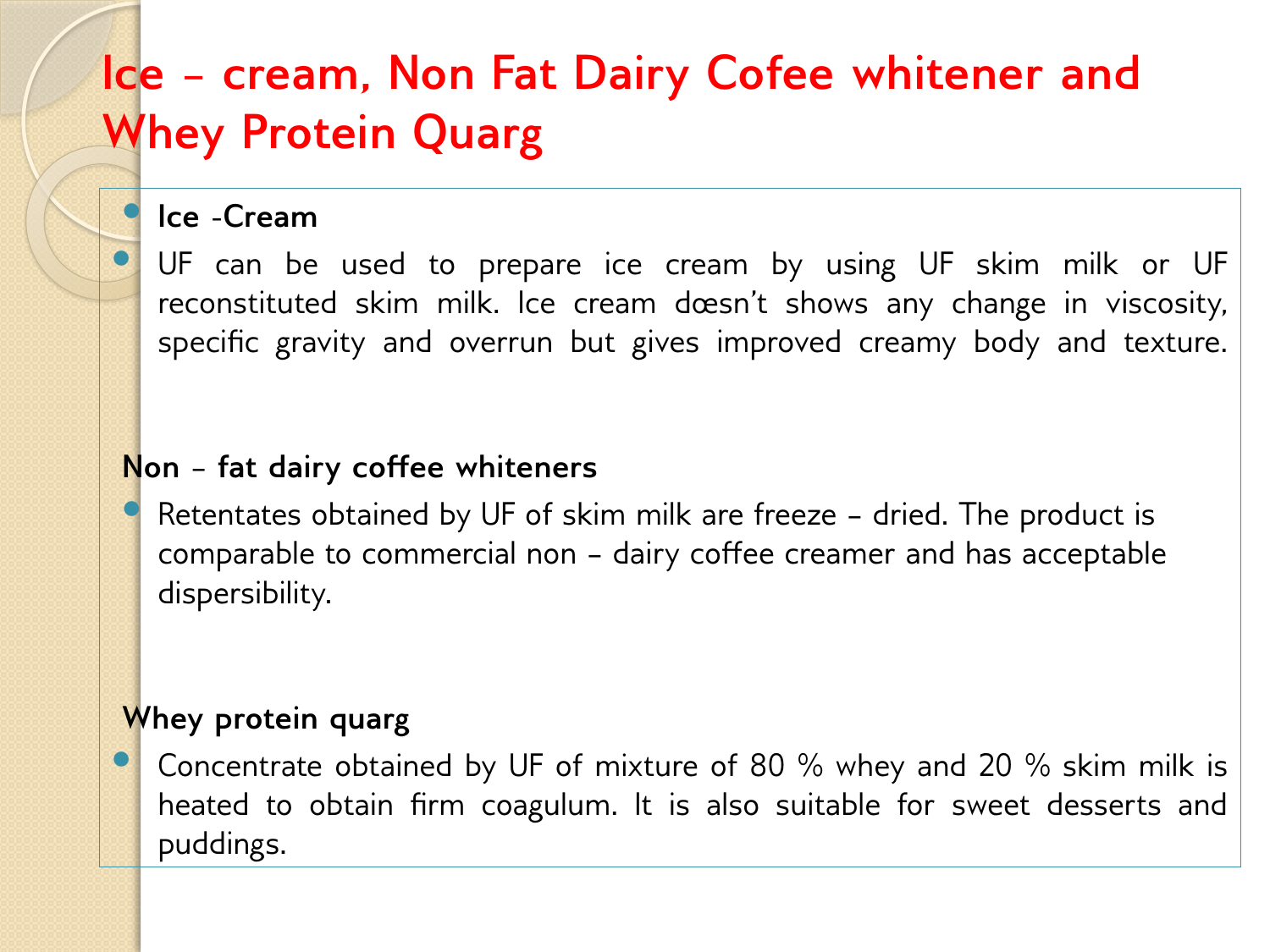

# Ice – cream, Non Fat Dairy Cofee whitener and Whey Protein Quarg
Ice -Cream
UF can be used to prepare ice cream by using UF skim milk or UF reconstituted skim milk. Ice cream doesn’t shows any change in viscosity, specific gravity and overrun but gives improved creamy body and texture.
Non – fat dairy coffee whiteners
Retentates obtained by UF of skim milk are freeze – dried. The product is comparable to commercial non – dairy coffee creamer and has acceptable dispersibility.
Whey protein quarg
Concentrate obtained by UF of mixture of 80 % whey and 20 % skim milk is heated to obtain firm coagulum. It is also suitable for sweet desserts and puddings.